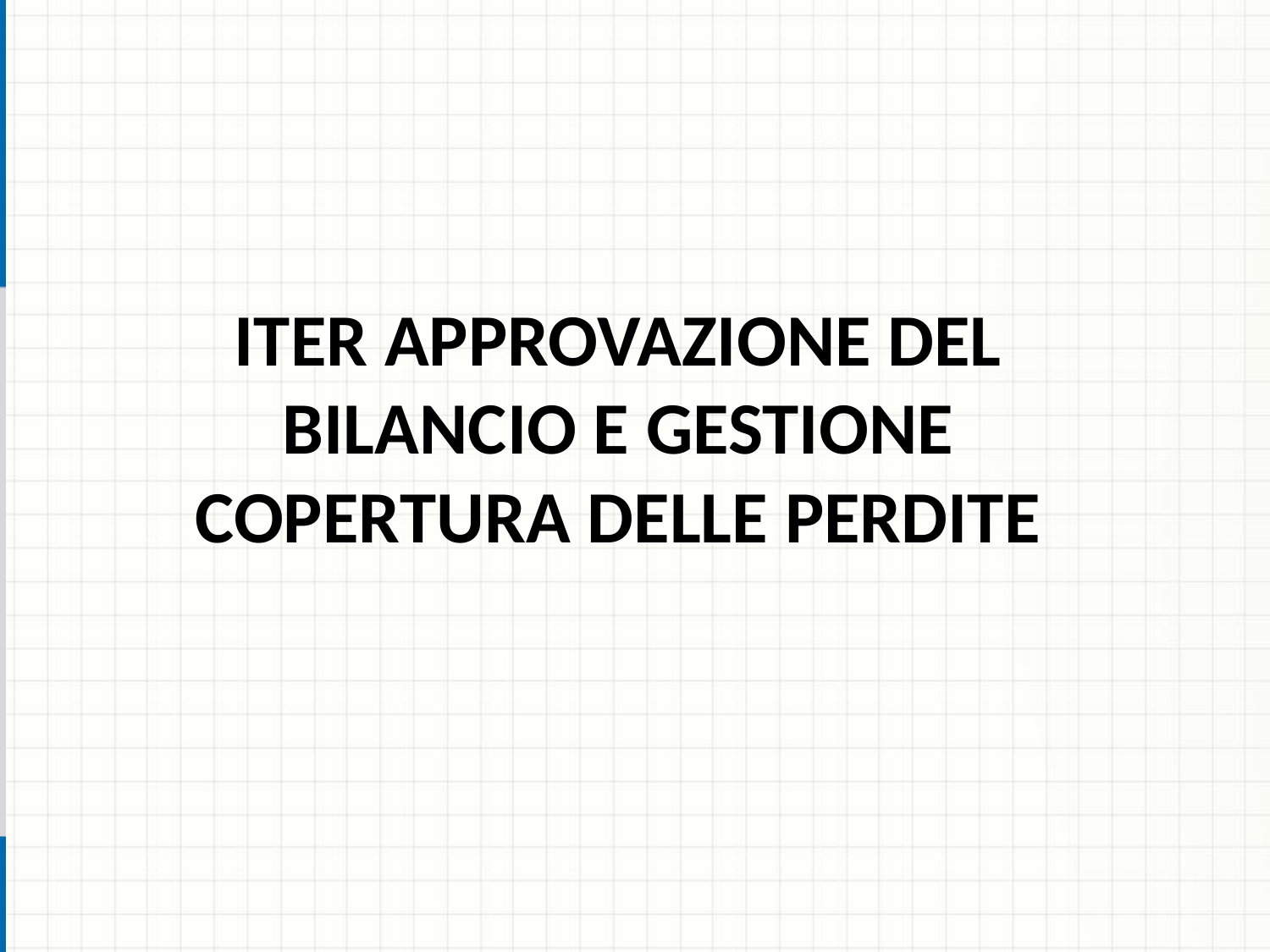

ITER APPROVAZIONE DEL BILANCIO E GESTIONE COPERTURA DELLE PERDITE